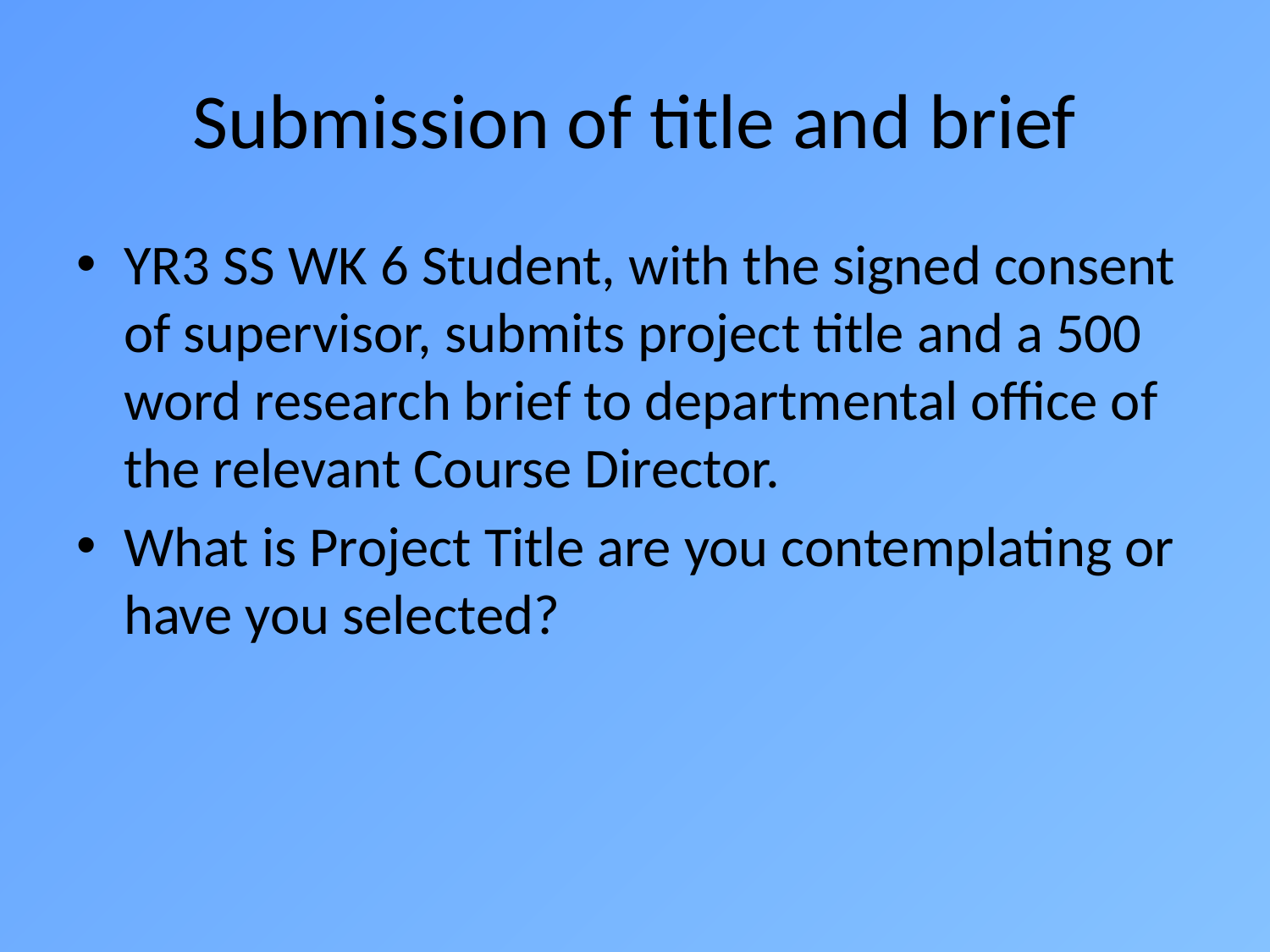

# Submission of title and brief
YR3 SS WK 6 Student, with the signed consent of supervisor, submits project title and a 500 word research brief to departmental office of the relevant Course Director.
What is Project Title are you contemplating or have you selected?